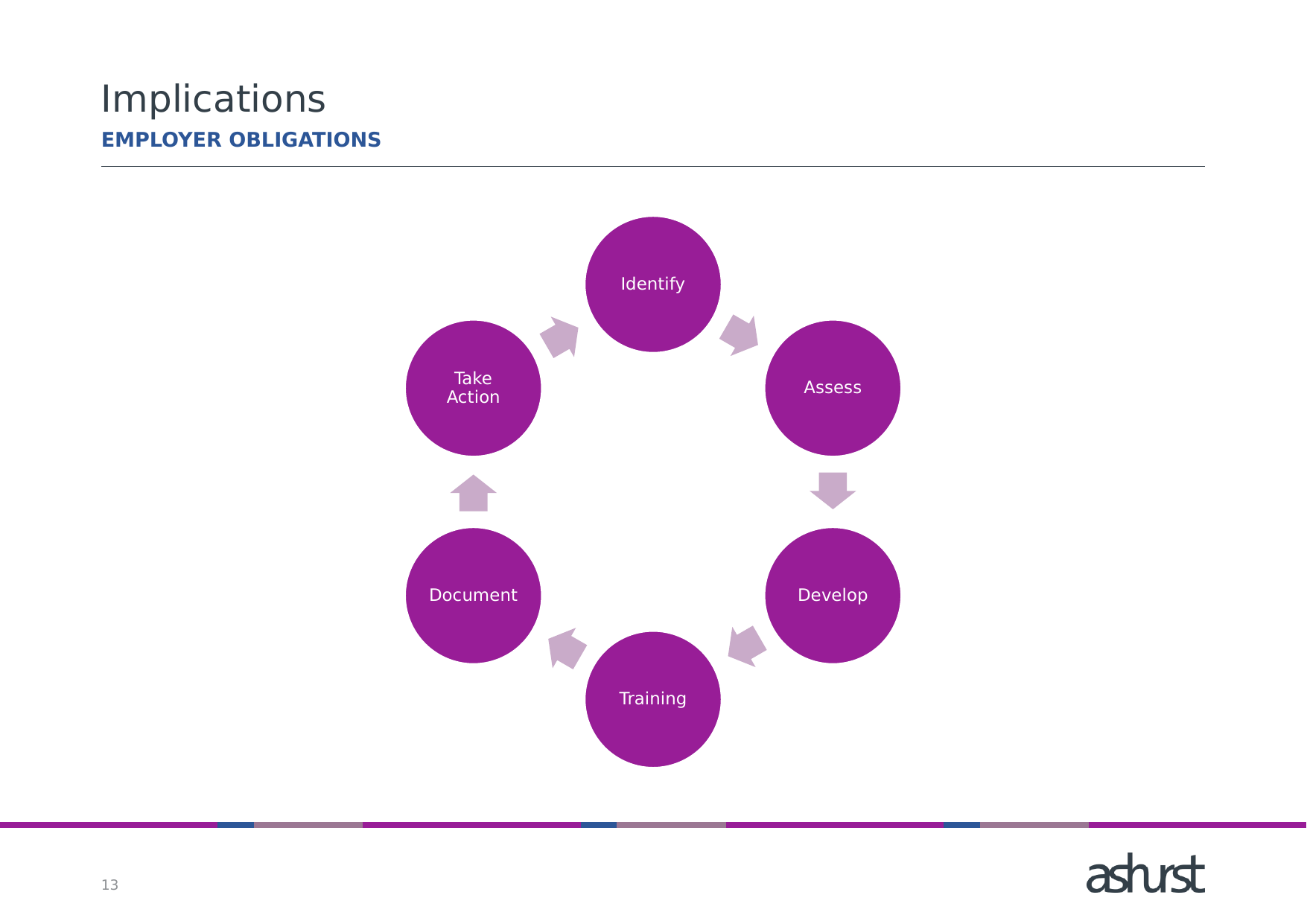

# Implications
Employer Obligations
Identify

Assess

Develop

Training

Document

Take Action

13